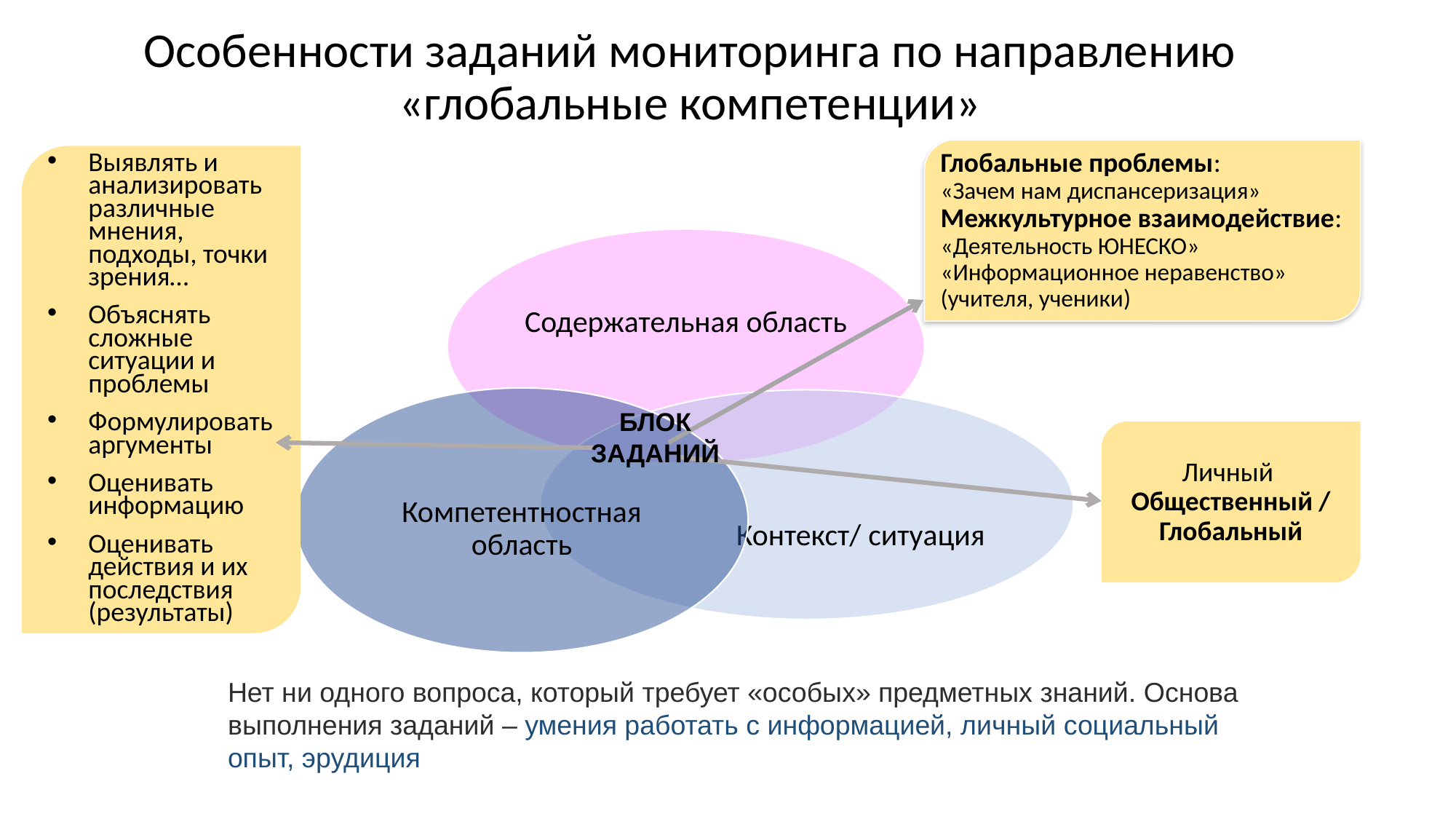

# Особенности заданий мониторинга по направлению «глобальные компетенции»
Глобальные проблемы:
«Зачем нам диспансеризация»
Межкультурное взаимодействие: «Деятельность ЮНЕСКО»
«Информационное неравенство» (учителя, ученики)
Выявлять и анализировать различные мнения, подходы, точки зрения…
Объяснять сложные ситуации и проблемы
Формулировать аргументы
Оценивать информацию
Оценивать действия и их последствия (результаты)
Содержательная область

Контекст/ ситуация
Компетентностная область

БЛОК ЗАДАНИЙ
Личный
Общественный / Глобальный
Нет ни одного вопроса, который требует «особых» предметных знаний. Основа выполнения заданий – умения работать с информацией, личный социальный опыт, эрудиция